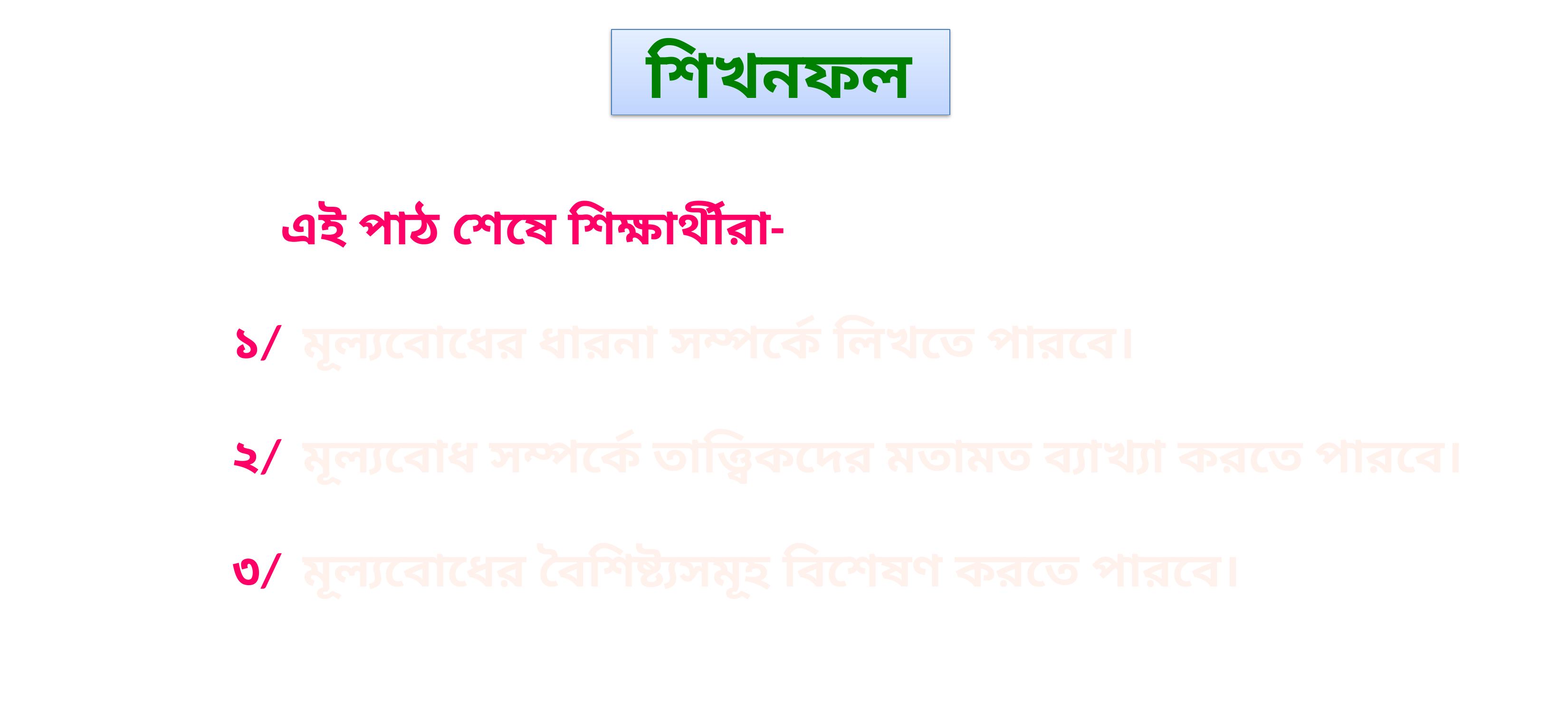

শিখনফল

         এই পাঠ শেষে শিক্ষার্থীরা-

     ১/  মূল্যবোধের ধারনা সম্পর্কে লিখতে পারবে।

     ২/  মূল্যবোধ সম্পর্কে তাত্ত্বিকদের মতামত ব্যাখ্যা করতে পারবে।

     ৩/  মূল্যবোধের বৈশিষ্ট্যসমূহ বিশেষণ করতে পারবে।